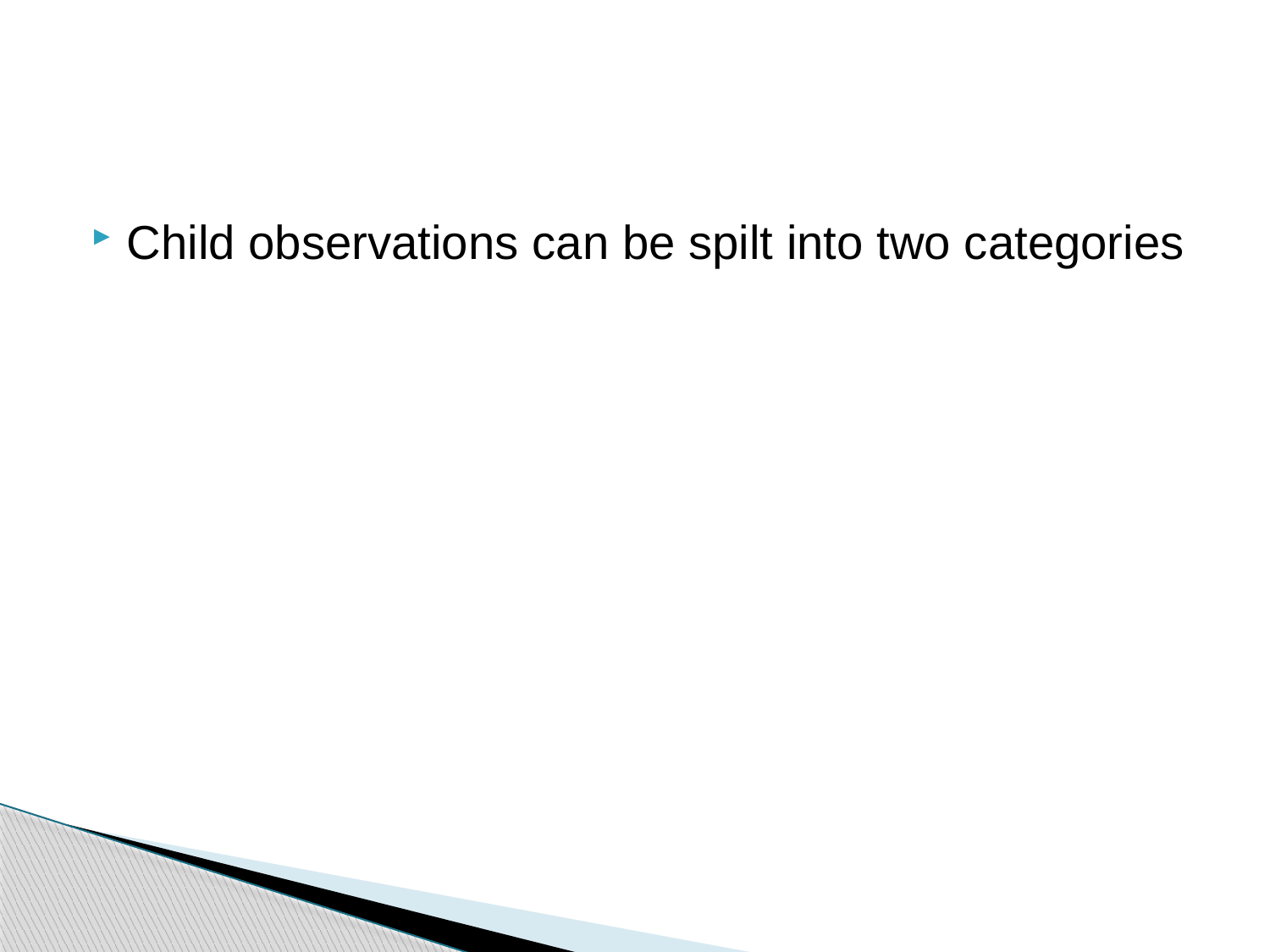

Child observations can be spilt into two categories